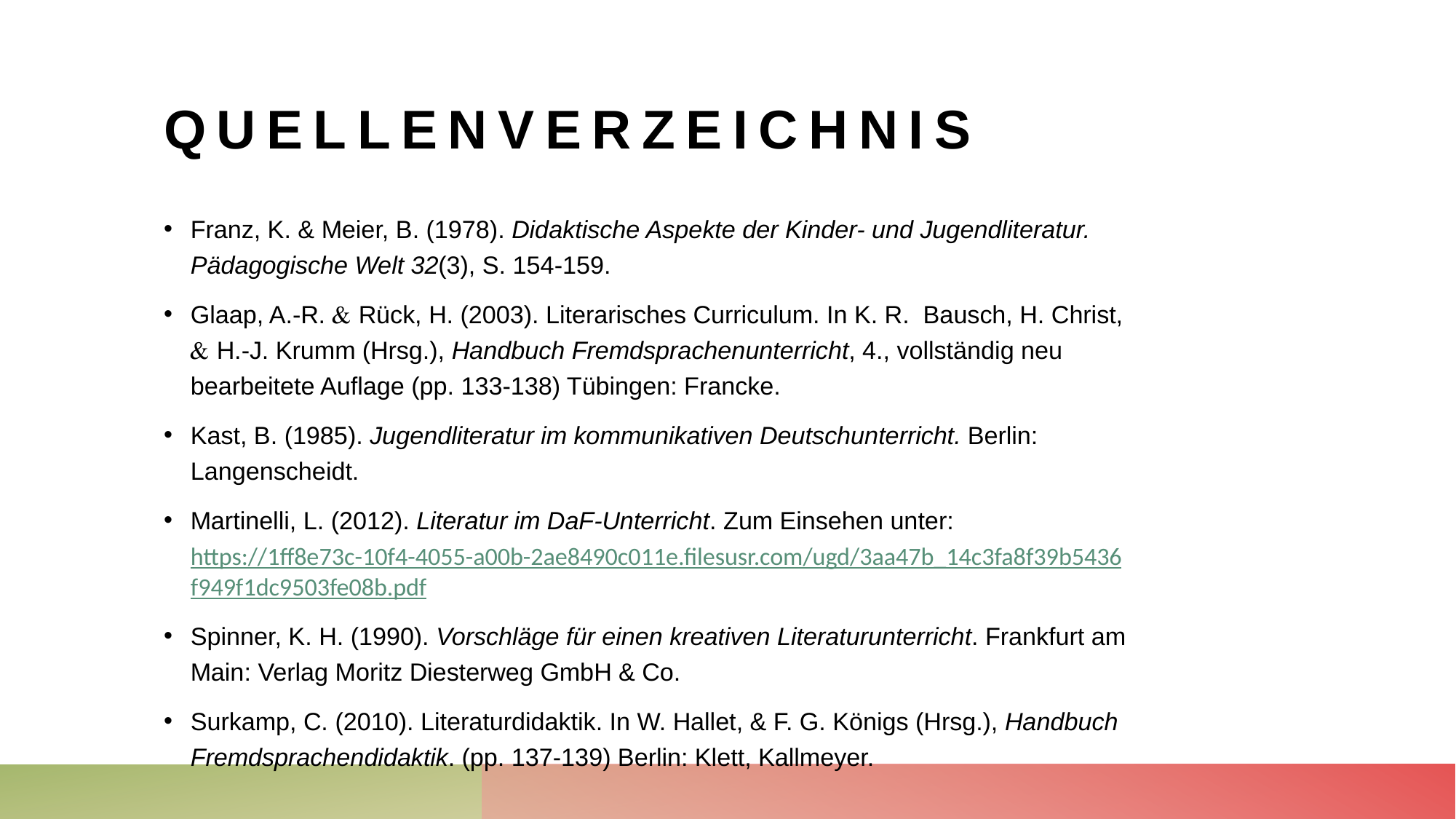

# Quellenverzeichnis
Franz, K. & Meier, B. (1978). Didaktische Aspekte der Kinder- und Jugendliteratur. Pädagogische Welt 32(3), S. 154-159.
Glaap, A.-R. & Rück, H. (2003). Literarisches Curriculum. In K. R.  Bausch, H. Christ, & H.-J. Krumm (Hrsg.), Handbuch Fremdsprachenunterricht, 4., vollständig neu bearbeitete Auflage (pp. 133-138) Tübingen: Francke.
Kast, B. (1985). Jugendliteratur im kommunikativen Deutschunterricht. Berlin: Langenscheidt.
Martinelli, L. (2012). Literatur im DaF-Unterricht. Zum Einsehen unter: https://1ff8e73c-10f4-4055-a00b-2ae8490c011e.filesusr.com/ugd/3aa47b_14c3fa8f39b5436f949f1dc9503fe08b.pdf
Spinner, K. H. (1990). Vorschläge für einen kreativen Literaturunterricht. Frankfurt am Main: Verlag Moritz Diesterweg GmbH & Co.
Surkamp, C. (2010). Literaturdidaktik. In W. Hallet, & F. G. Königs (Hrsg.), Handbuch Fremdsprachendidaktik. (pp. 137-139) Berlin: Klett, Kallmeyer.